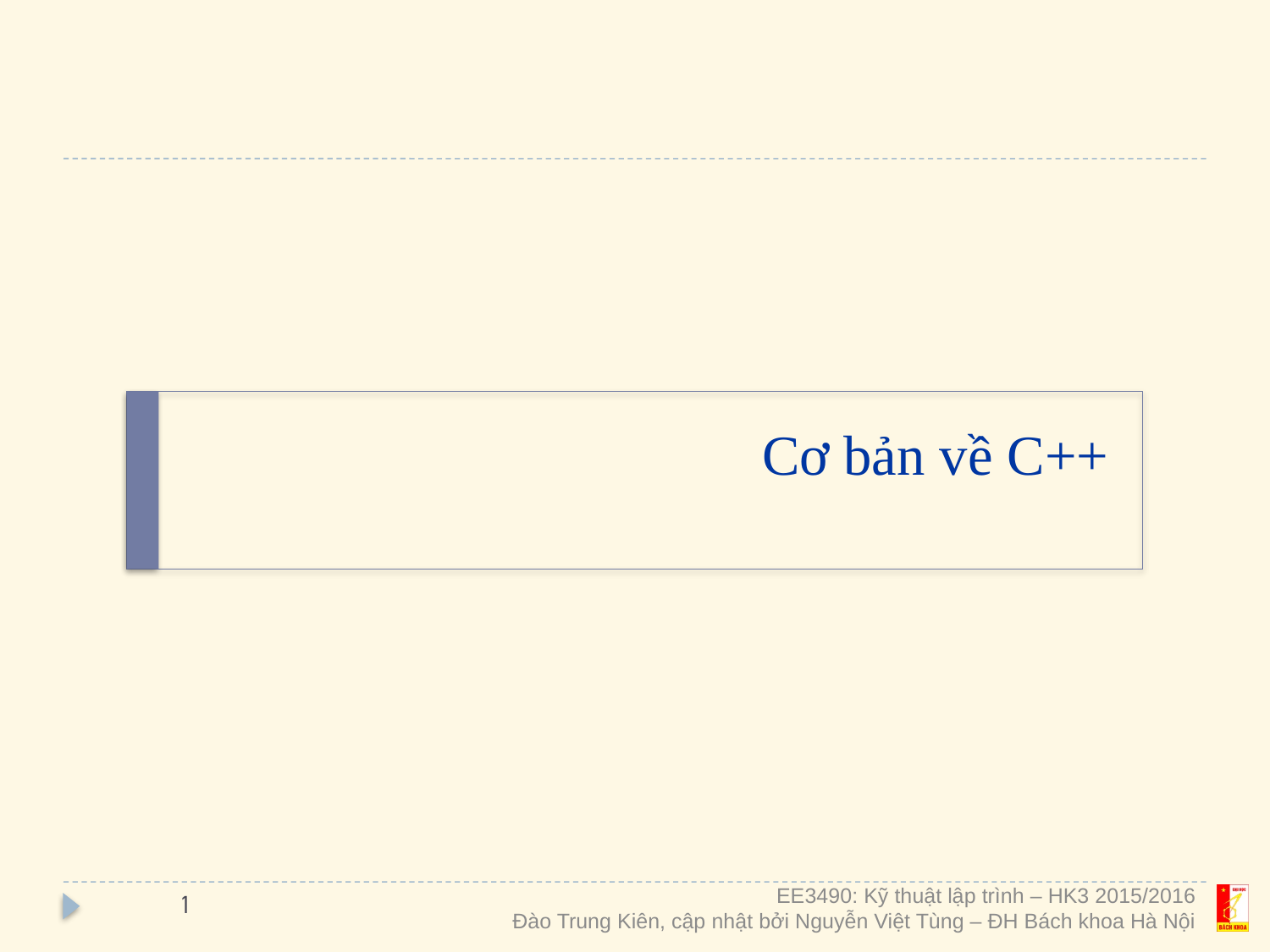

# Cơ bản về C++

1
EE3490: Kỹ thuật lập trình – HK3 2015/2016
Đào Trung Kiên, cập nhật bởi Nguyễn Việt Tùng – ĐH Bách khoa Hà Nội